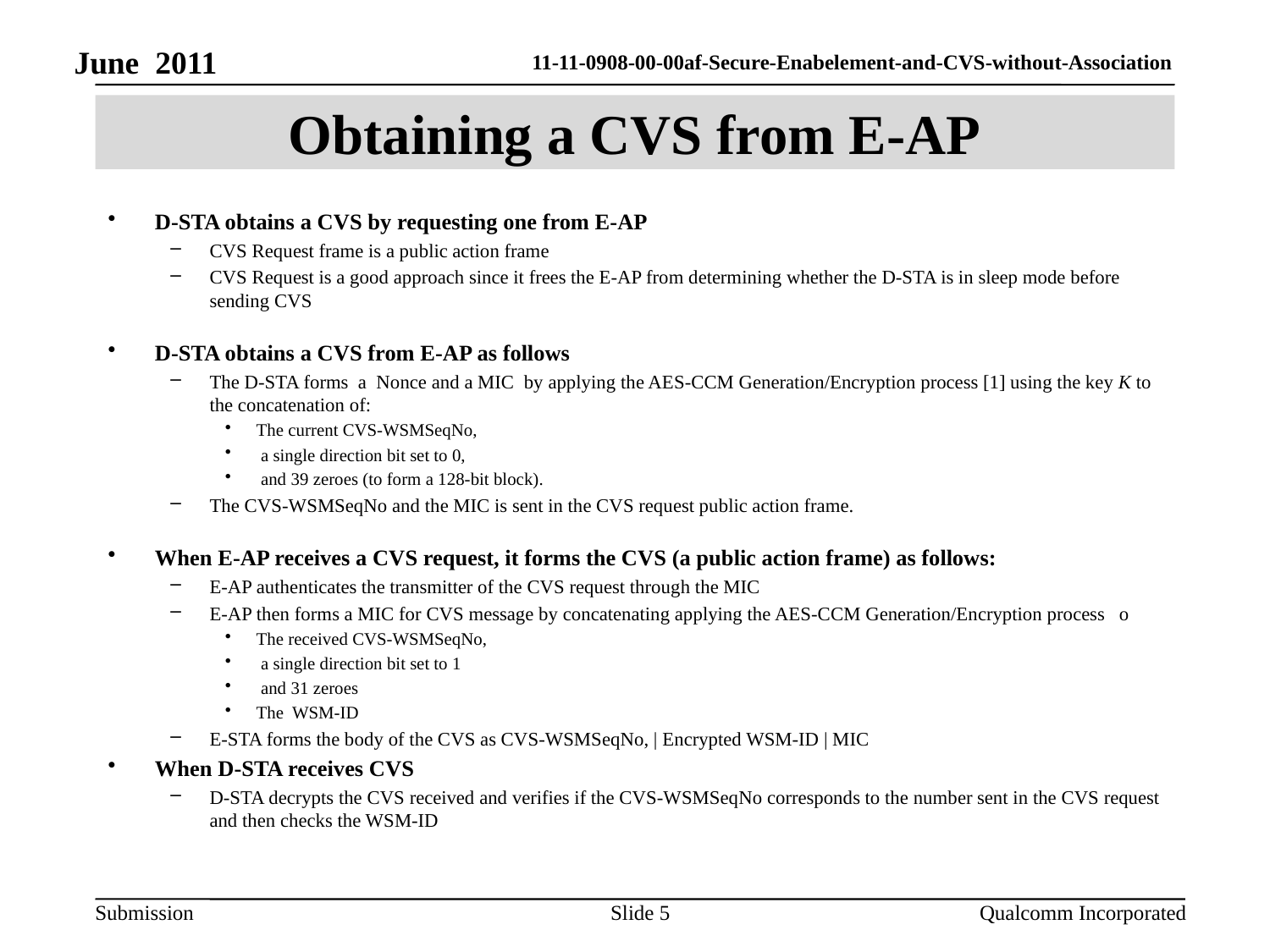

# Obtaining a CVS from E-AP
D-STA obtains a CVS by requesting one from E-AP
CVS Request frame is a public action frame
CVS Request is a good approach since it frees the E-AP from determining whether the D-STA is in sleep mode before sending CVS
D-STA obtains a CVS from E-AP as follows
The D-STA forms  a  Nonce and a MIC  by applying the AES-CCM Generation/Encryption process [1] using the key K to the concatenation of:
The current CVS-WSMSeqNo,
 a single direction bit set to 0,
 and 39 zeroes (to form a 128-bit block).
The CVS-WSMSeqNo and the MIC is sent in the CVS request public action frame.
When E-AP receives a CVS request, it forms the CVS (a public action frame) as follows:
E-AP authenticates the transmitter of the CVS request through the MIC
E-AP then forms a MIC for CVS message by concatenating applying the AES-CCM Generation/Encryption process   o
The received CVS-WSMSeqNo,
 a single direction bit set to 1
 and 31 zeroes
The  WSM-ID
E-STA forms the body of the CVS as CVS-WSMSeqNo, | Encrypted WSM-ID | MIC
When D-STA receives CVS
D-STA decrypts the CVS received and verifies if the CVS-WSMSeqNo corresponds to the number sent in the CVS request and then checks the WSM-ID
Slide 5
Qualcomm Incorporated